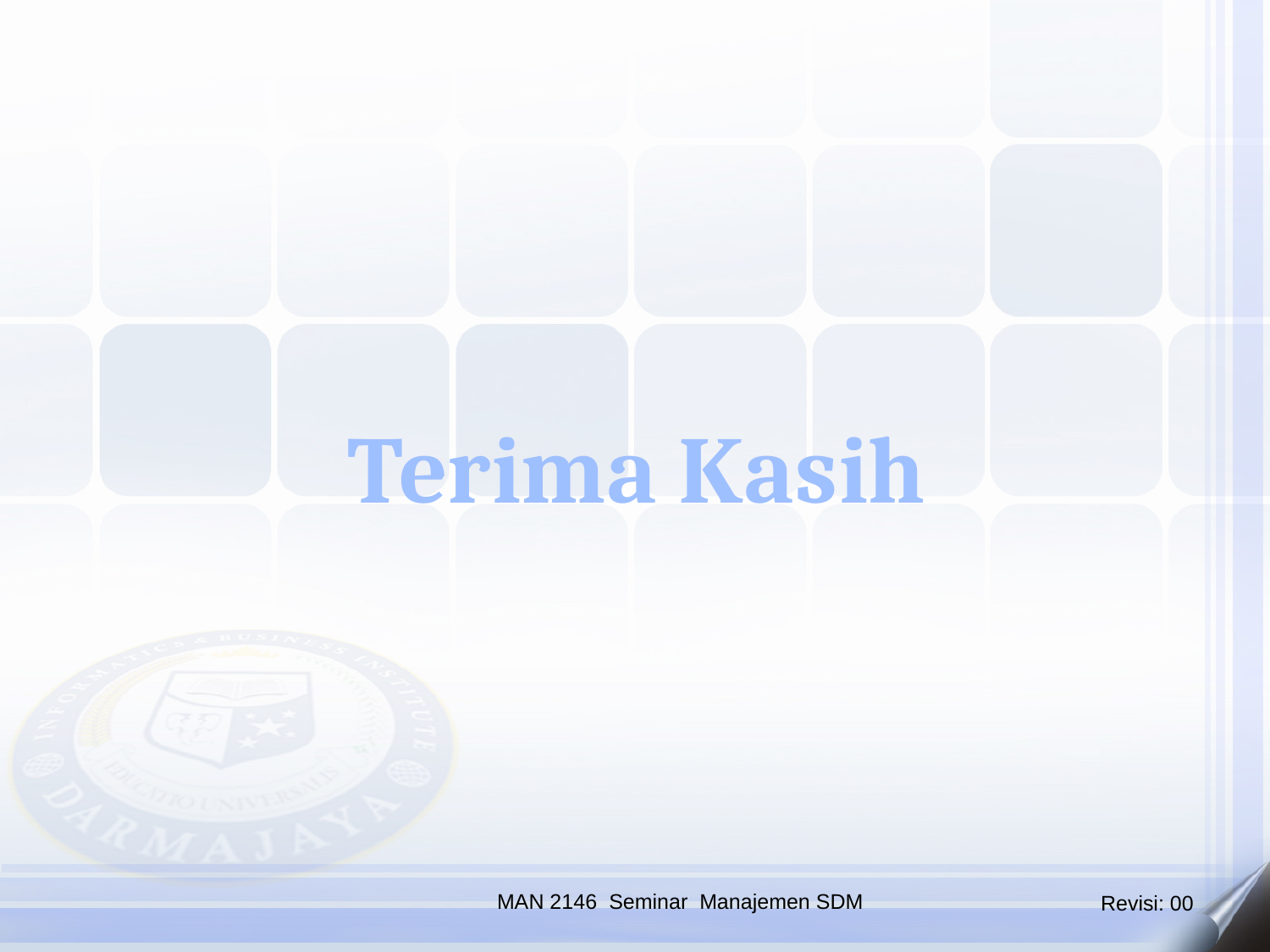

Terima Kasih
MAN 2146  Seminar  Manajemen SDM